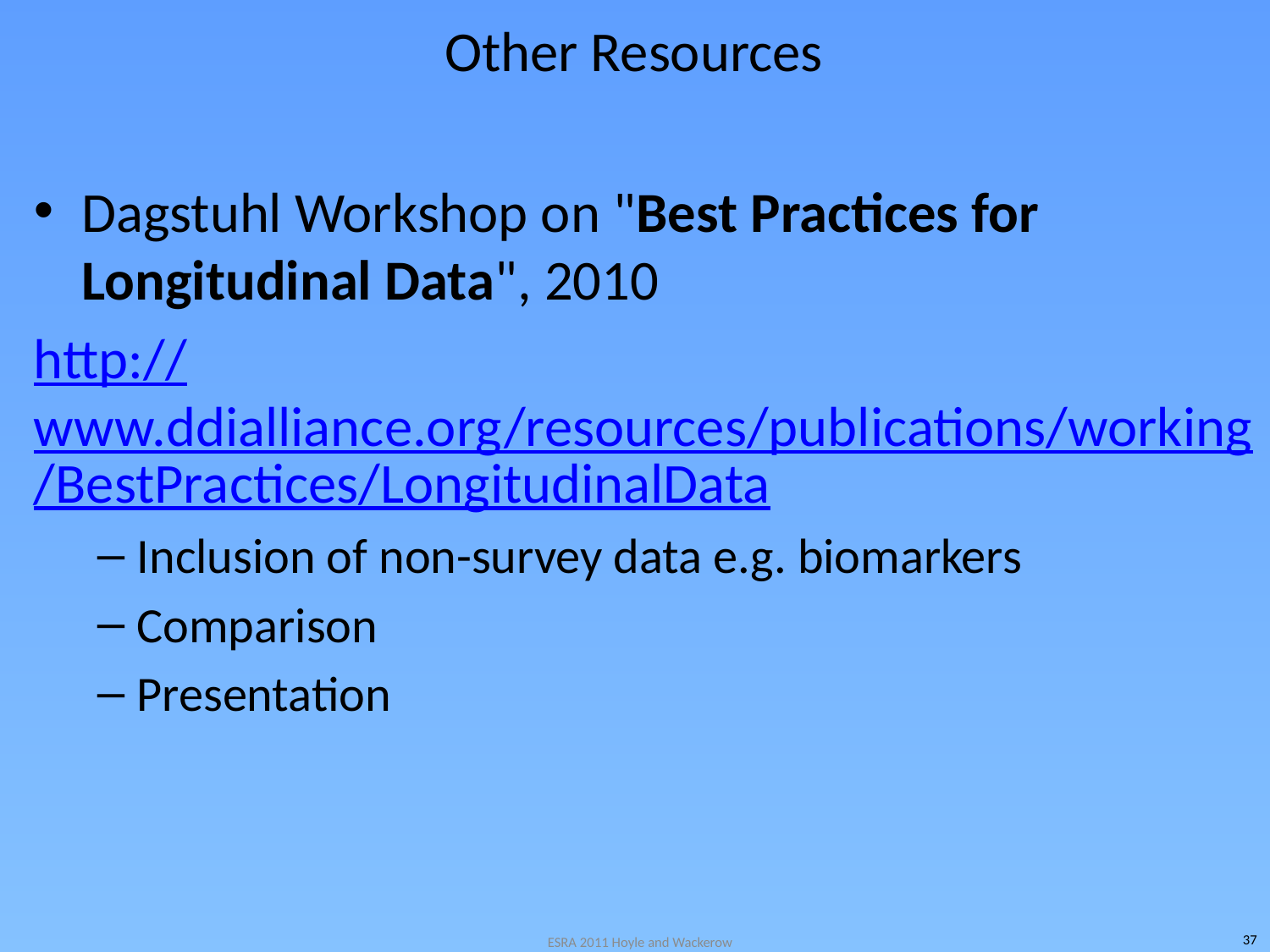

# Other Resources
Dagstuhl Workshop on "Best Practices for Longitudinal Data", 2010
http://www.ddialliance.org/resources/publications/working/BestPractices/LongitudinalData
Inclusion of non-survey data e.g. biomarkers
Comparison
Presentation
ESRA 2011 Hoyle and Wackerow
37